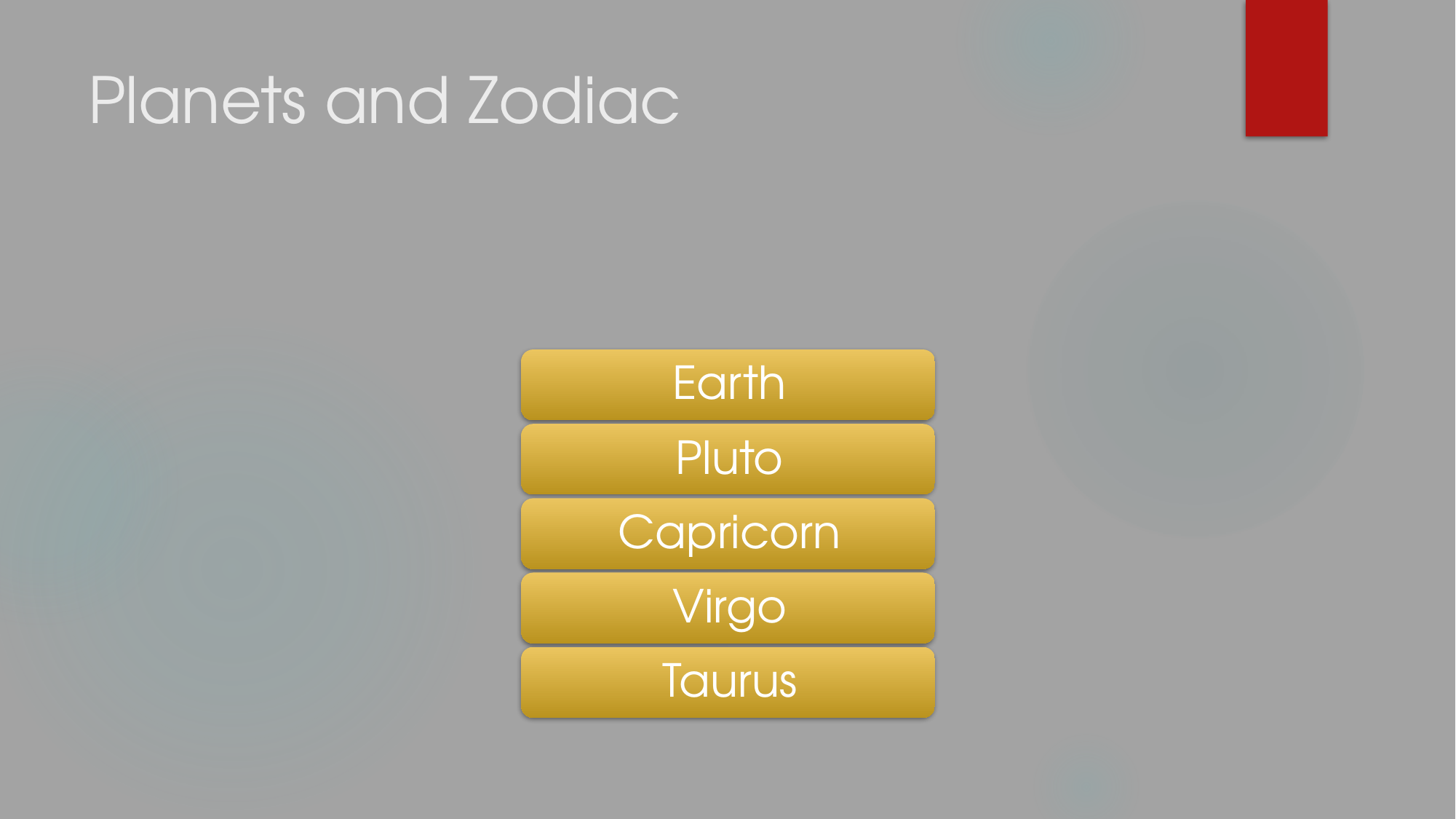

# Planets and Zodiac
Earth
Pluto
Capricorn
Virgo
Taurus